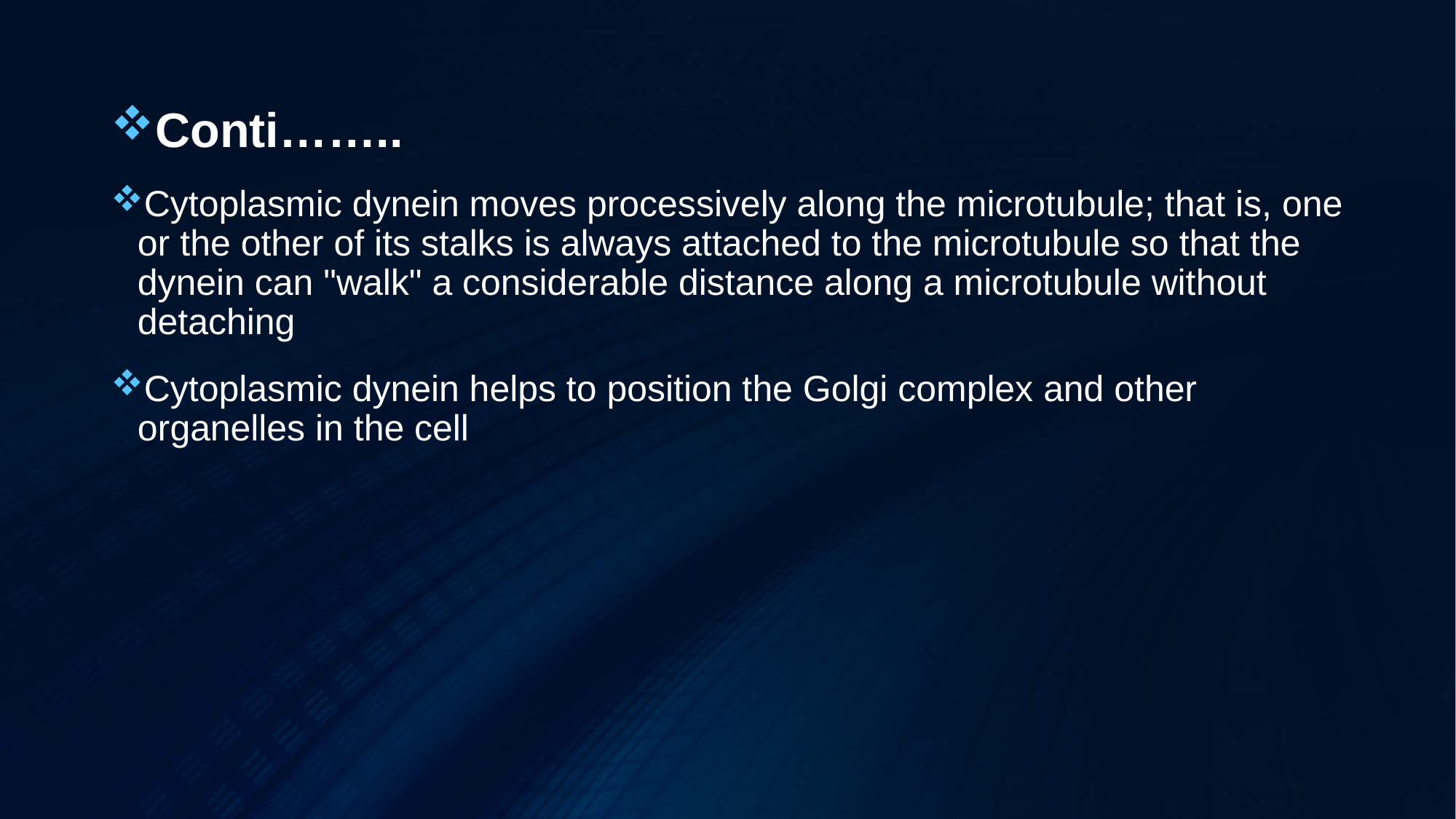

Conti……..
Cytoplasmic dynein moves processively along the microtubule; that is, one or the other of its stalks is always attached to the microtubule so that the dynein can "walk" a considerable distance along a microtubule without detaching
Cytoplasmic dynein helps to position the Golgi complex and other organelles in the cell